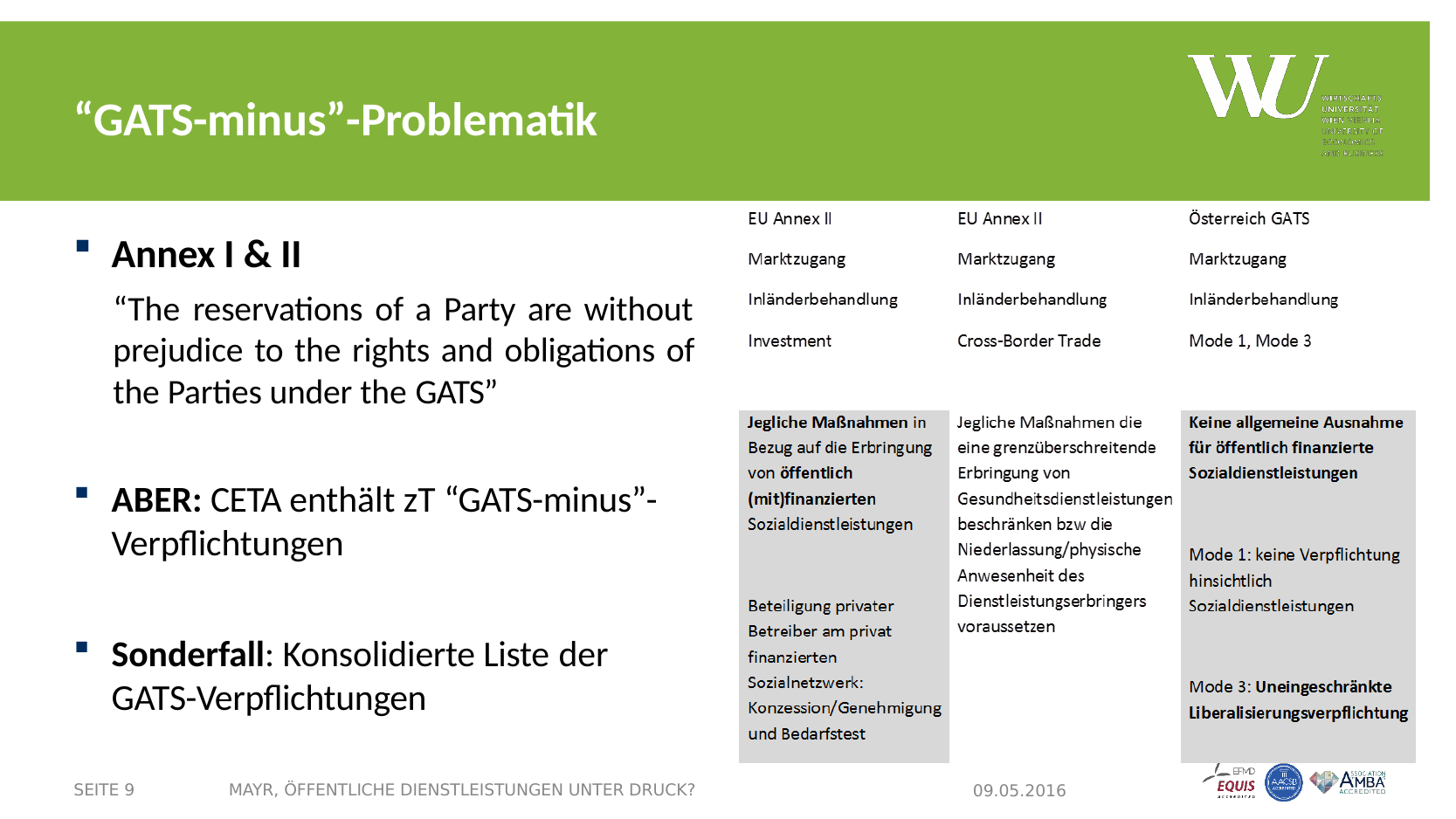

# “GATS-minus”-Problematik

Annex I & II
“The reservations of a Party are without  prejudice to the rights and obligations of  the Parties under the GATS”

ABER: CETA enthält zT “GATS-minus”-
Verpflichtungen

Sonderfall: Konsolidierte Liste der
GATS-Verpflichtungen
SEITE 9
MAYR, ÖFFENTLICHE DIENSTLEISTUNGEN UNTER DRUCK?
09.05.2016